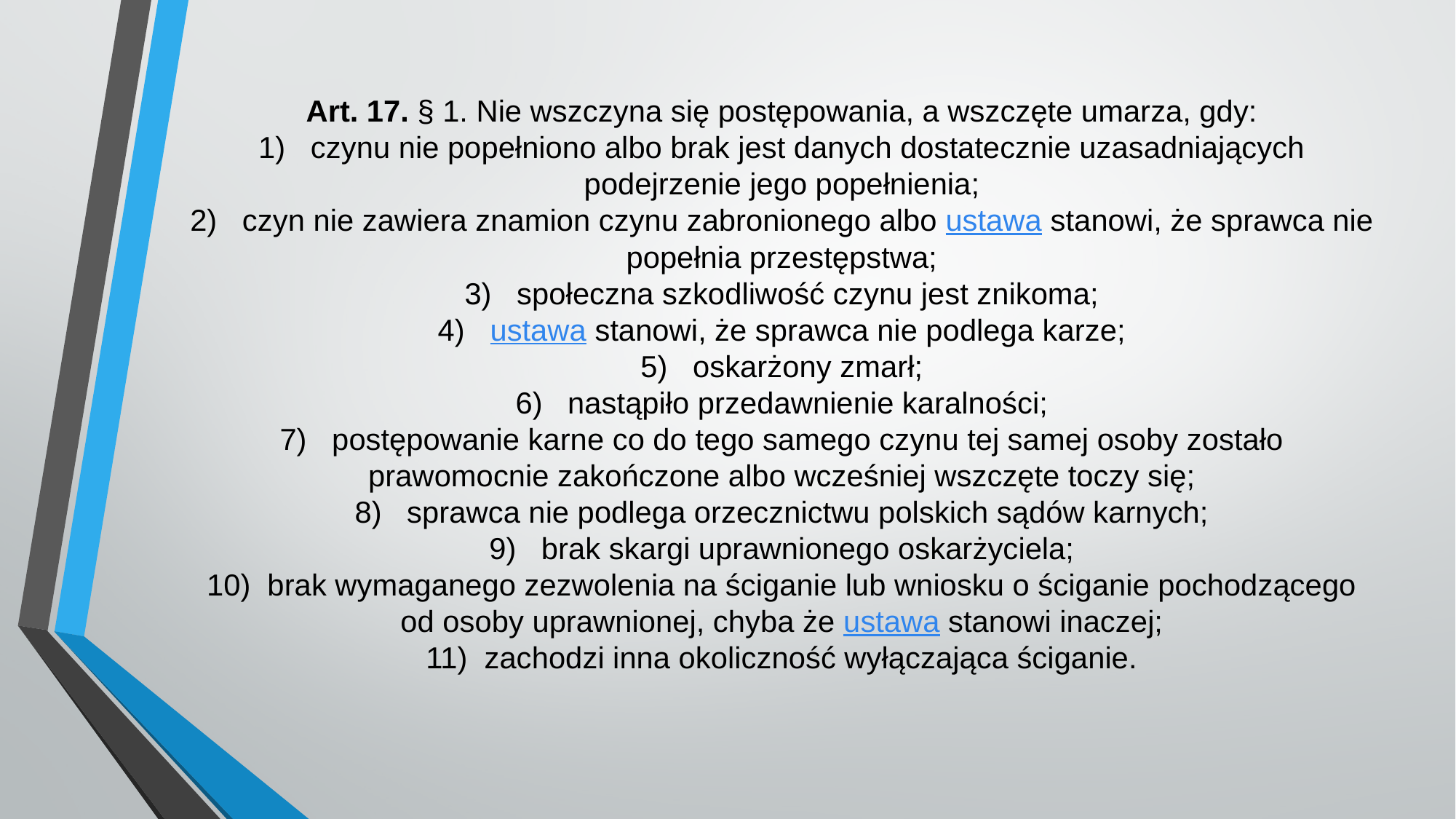

# Art. 17. § 1. Nie wszczyna się postępowania, a wszczęte umarza, gdy: 1)   czynu nie popełniono albo brak jest danych dostatecznie uzasadniających podejrzenie jego popełnienia; 2)   czyn nie zawiera znamion czynu zabronionego albo ustawa stanowi, że sprawca nie popełnia przestępstwa; 3)   społeczna szkodliwość czynu jest znikoma; 4)   ustawa stanowi, że sprawca nie podlega karze; 5)   oskarżony zmarł; 6)   nastąpiło przedawnienie karalności; 7)   postępowanie karne co do tego samego czynu tej samej osoby zostało prawomocnie zakończone albo wcześniej wszczęte toczy się; 8)   sprawca nie podlega orzecznictwu polskich sądów karnych; 9)   brak skargi uprawnionego oskarżyciela; 10)  brak wymaganego zezwolenia na ściganie lub wniosku o ściganie pochodzącego od osoby uprawnionej, chyba że ustawa stanowi inaczej; 11)  zachodzi inna okoliczność wyłączająca ściganie.